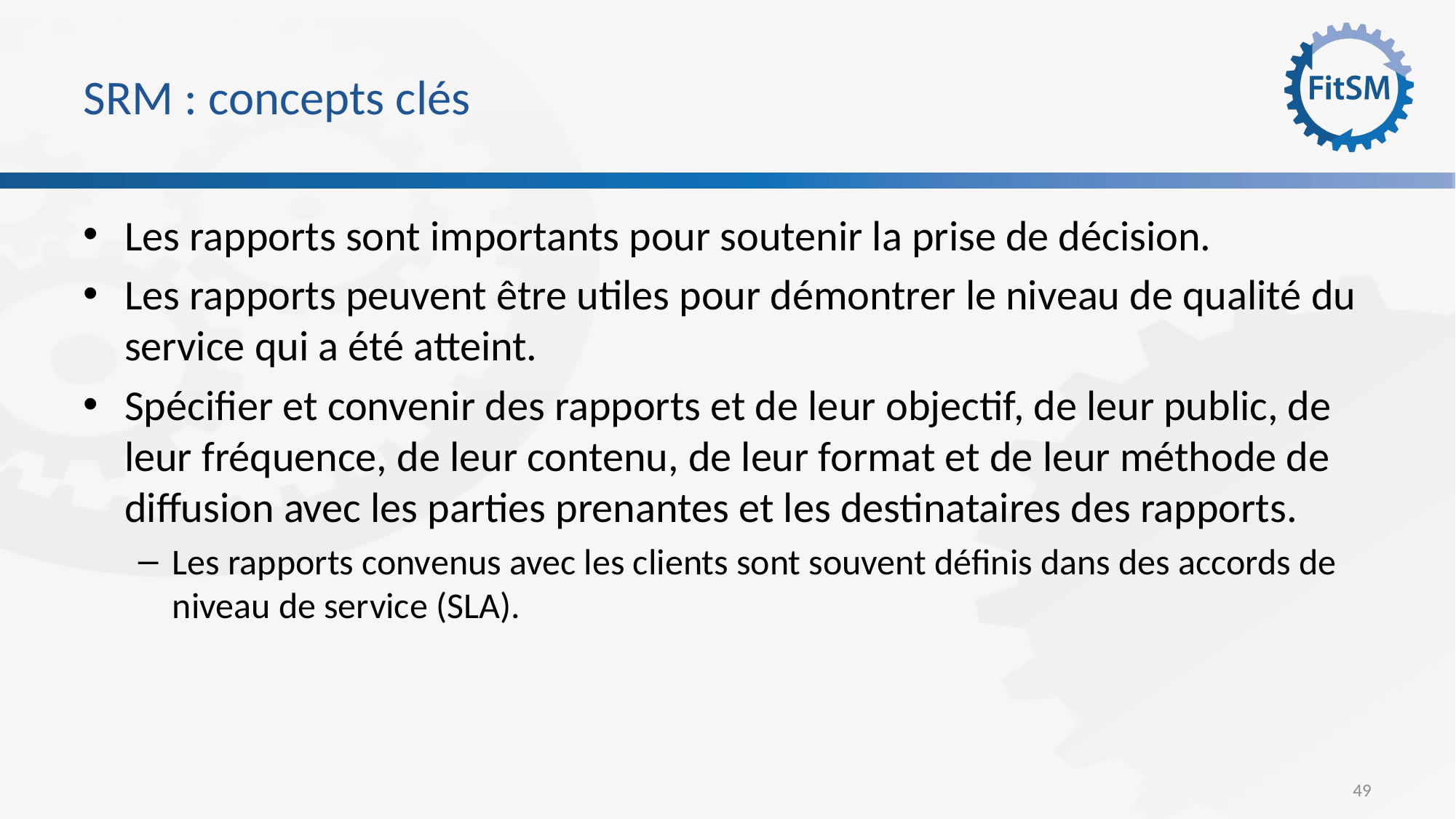

# SRM : concepts clés
Les rapports sont importants pour soutenir la prise de décision.
Les rapports peuvent être utiles pour démontrer le niveau de qualité du service qui a été atteint.
Spécifier et convenir des rapports et de leur objectif, de leur public, de leur fréquence, de leur contenu, de leur format et de leur méthode de diffusion avec les parties prenantes et les destinataires des rapports.
Les rapports convenus avec les clients sont souvent définis dans des accords de niveau de service (SLA).
49